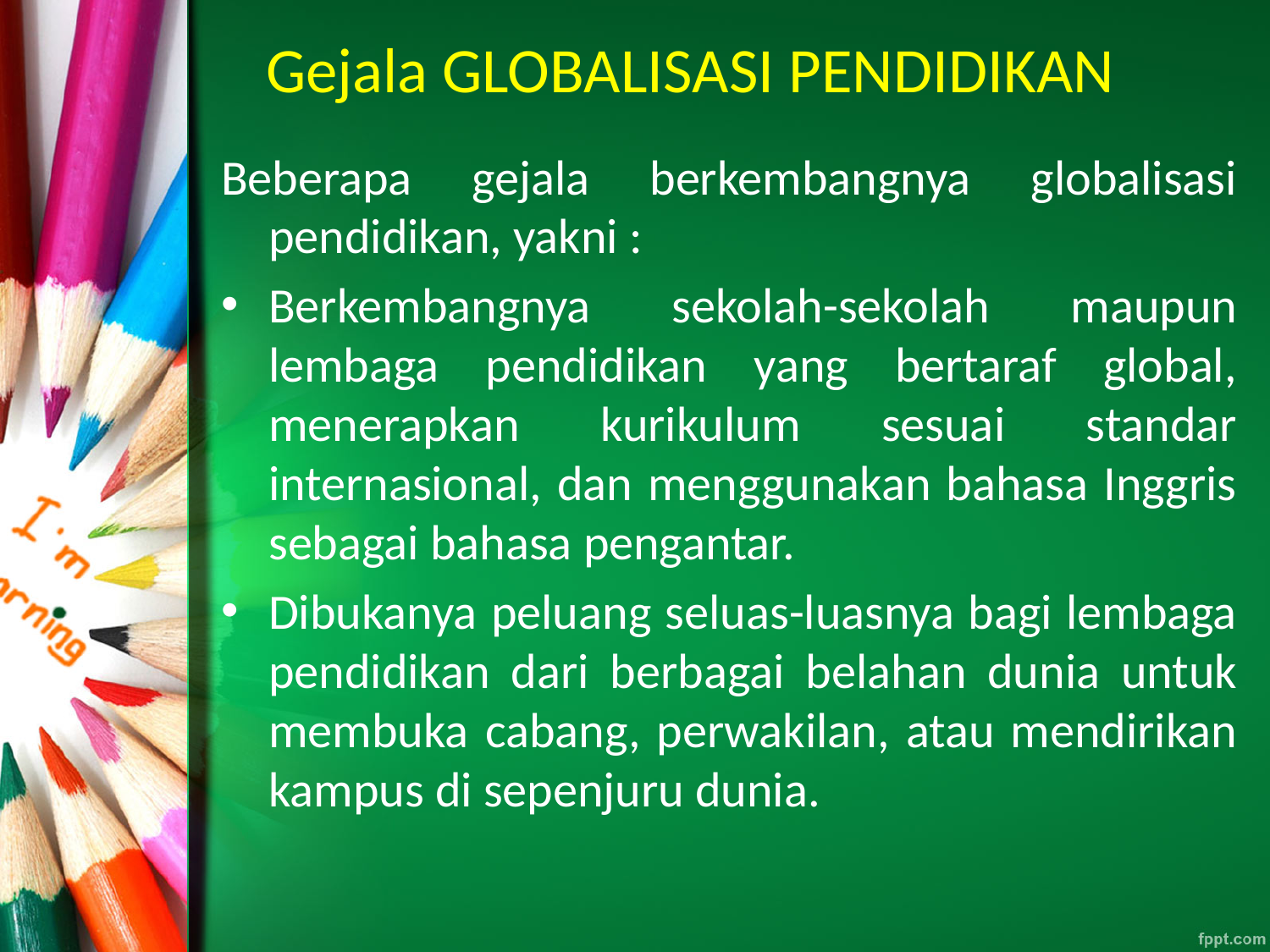

# Gejala GLOBALISASI PENDIDIKAN
Beberapa gejala berkembangnya globalisasi pendidikan, yakni :
Berkembangnya sekolah-sekolah maupun lembaga pendidikan yang bertaraf global, menerapkan kurikulum sesuai standar internasional, dan menggunakan bahasa Inggris sebagai bahasa pengantar.
Dibukanya peluang seluas-luasnya bagi lembaga pendidikan dari berbagai belahan dunia untuk membuka cabang, perwakilan, atau mendirikan kampus di sepenjuru dunia.